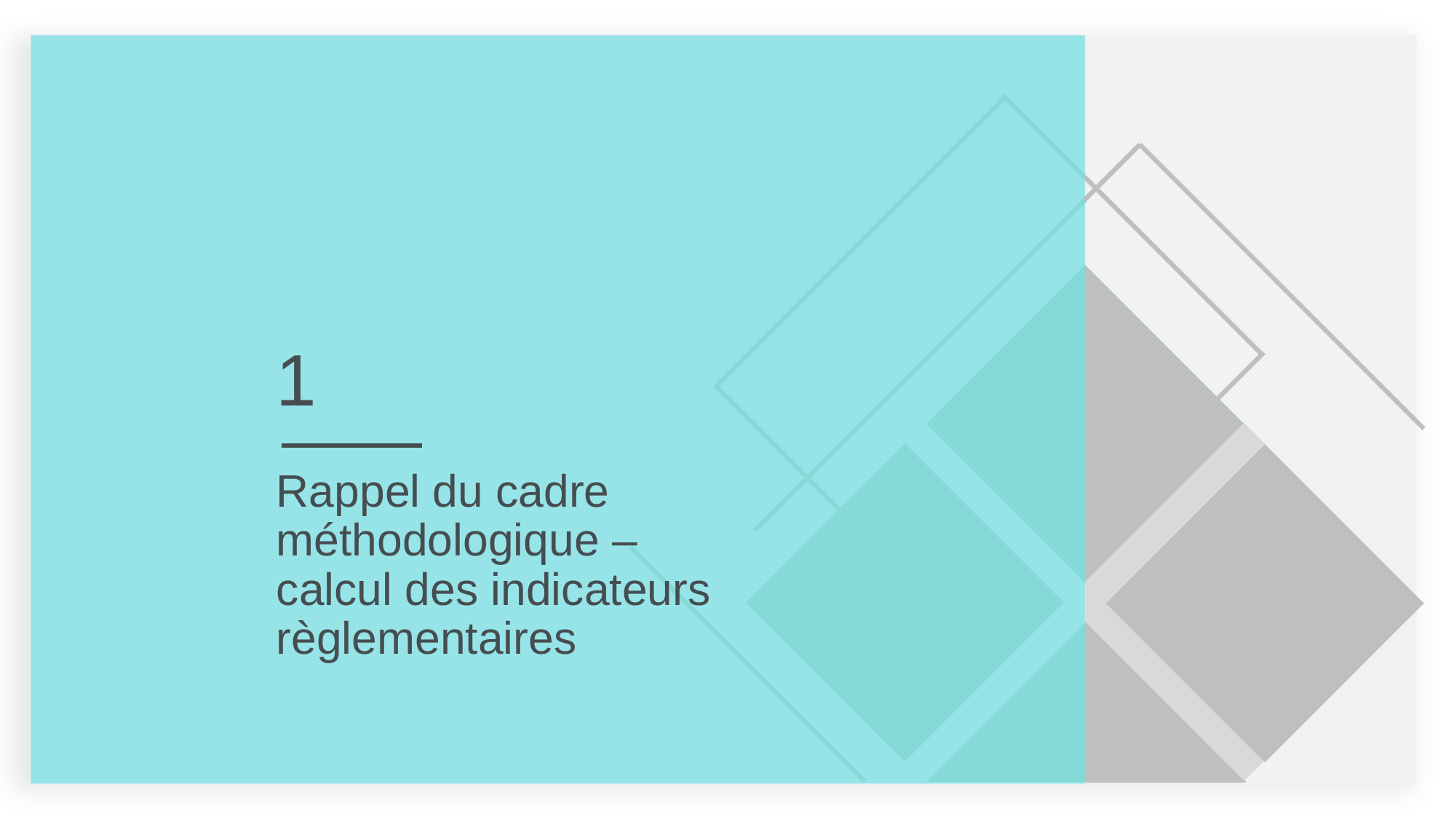

1
Rappel du cadre méthodologique – calcul des indicateurs règlementaires